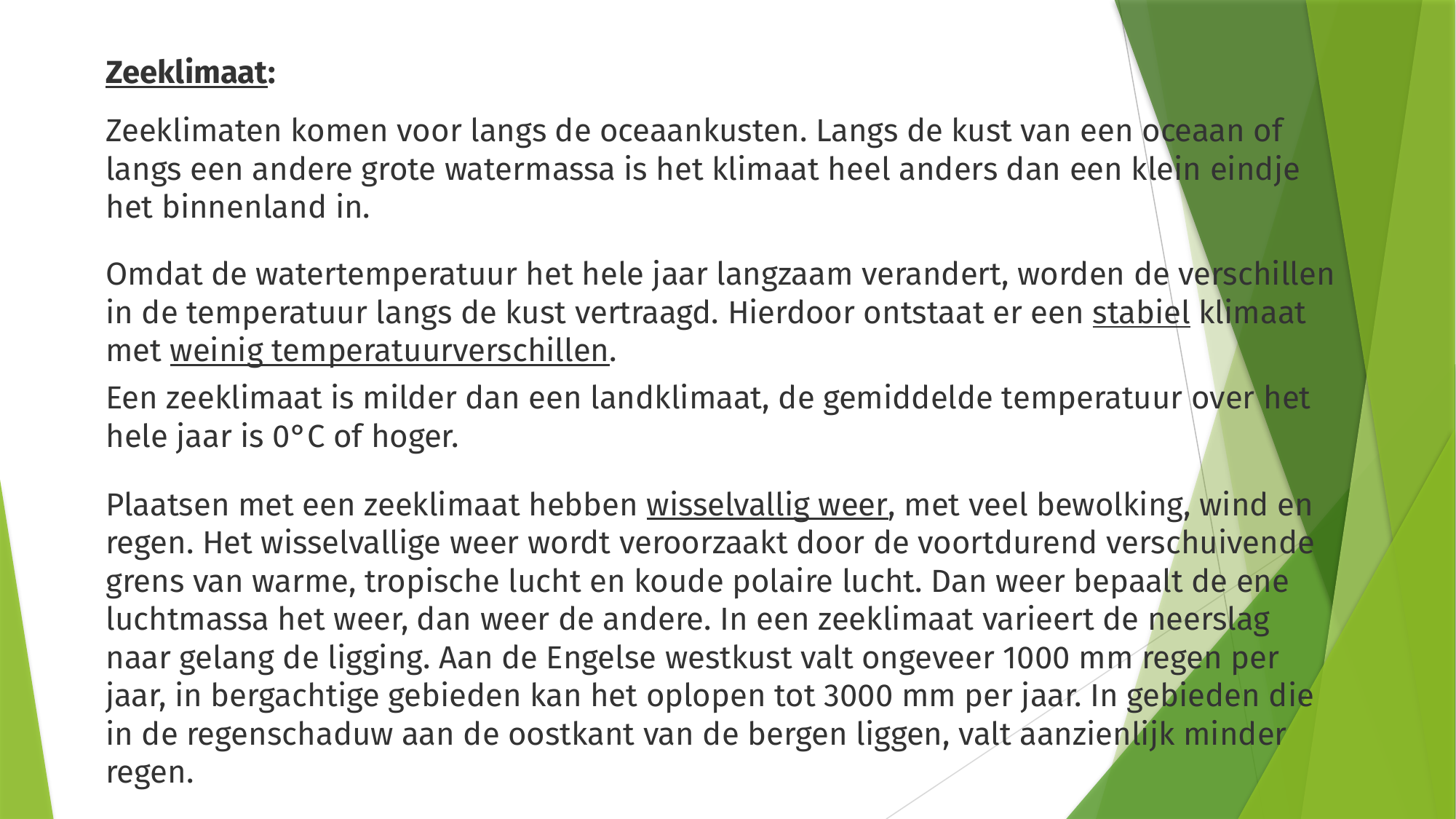

Zeeklimaat:
Zeeklimaten komen voor langs de oceaankusten. Langs de kust van een oceaan of langs een andere grote watermassa is het klimaat heel anders dan een klein eindje het binnenland in.

Omdat de watertemperatuur het hele jaar langzaam verandert, worden de verschillen in de temperatuur langs de kust vertraagd. Hierdoor ontstaat er een stabiel klimaat met weinig temperatuurverschillen.
Een zeeklimaat is milder dan een landklimaat, de gemiddelde temperatuur over het hele jaar is 0°C of hoger.

Plaatsen met een zeeklimaat hebben wisselvallig weer, met veel bewolking, wind en regen. Het wisselvallige weer wordt veroorzaakt door de voortdurend verschuivende grens van warme, tropische lucht en koude polaire lucht. Dan weer bepaalt de ene luchtmassa het weer, dan weer de andere. In een zeeklimaat varieert de neerslag naar gelang de ligging. Aan de Engelse westkust valt ongeveer 1000 mm regen per jaar, in bergachtige gebieden kan het oplopen tot 3000 mm per jaar. In gebieden die in de regenschaduw aan de oostkant van de bergen liggen, valt aanzienlijk minder regen.